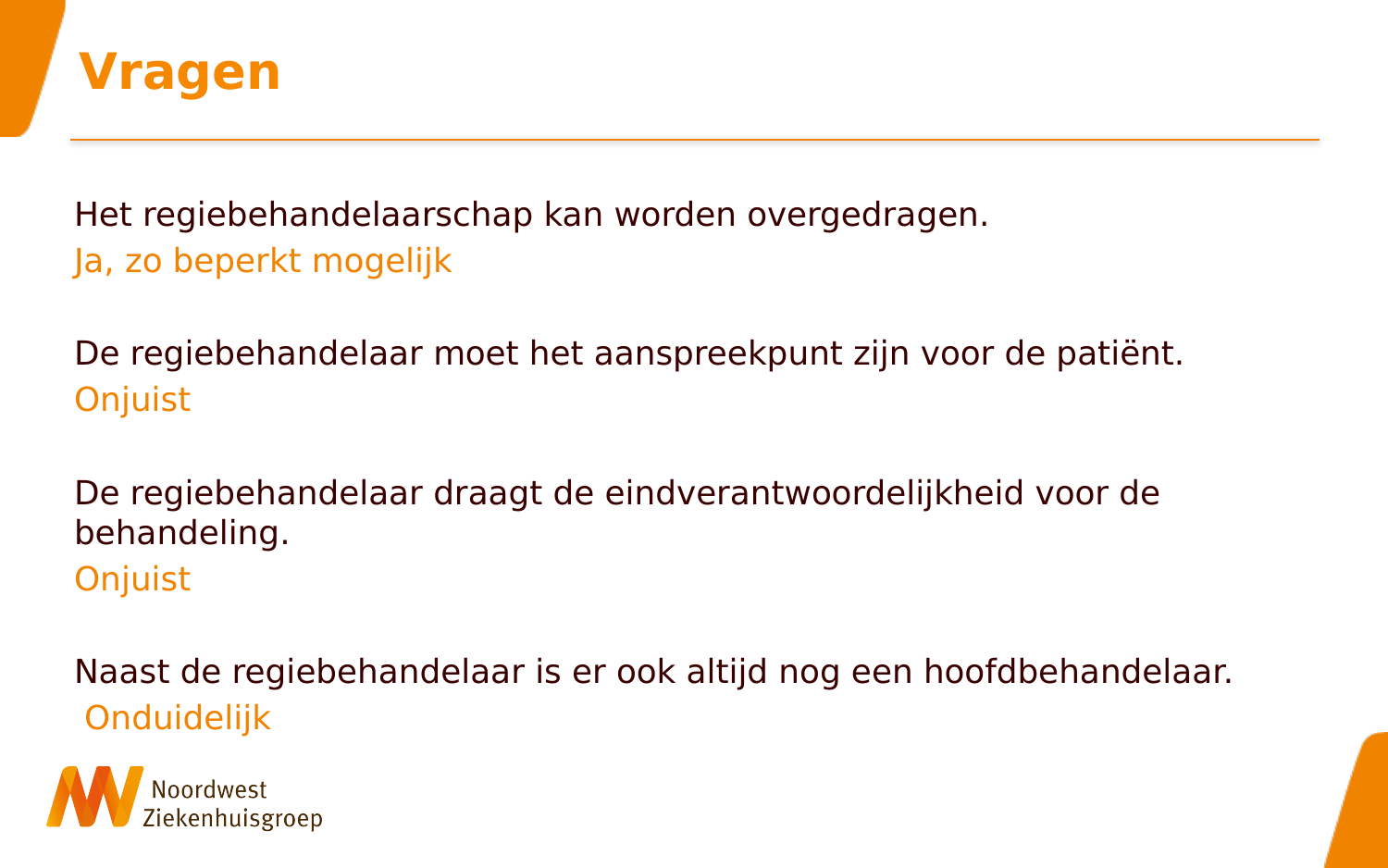

# Vragen
Het regiebehandelaarschap kan worden overgedragen.
Ja, zo beperkt mogelijk

De regiebehandelaar moet het aanspreekpunt zijn voor de patiënt.
Onjuist

De regiebehandelaar draagt de eindverantwoordelijkheid voor de behandeling.
Onjuist

Naast de regiebehandelaar is er ook altijd nog een hoofdbehandelaar.
 Onduidelijk